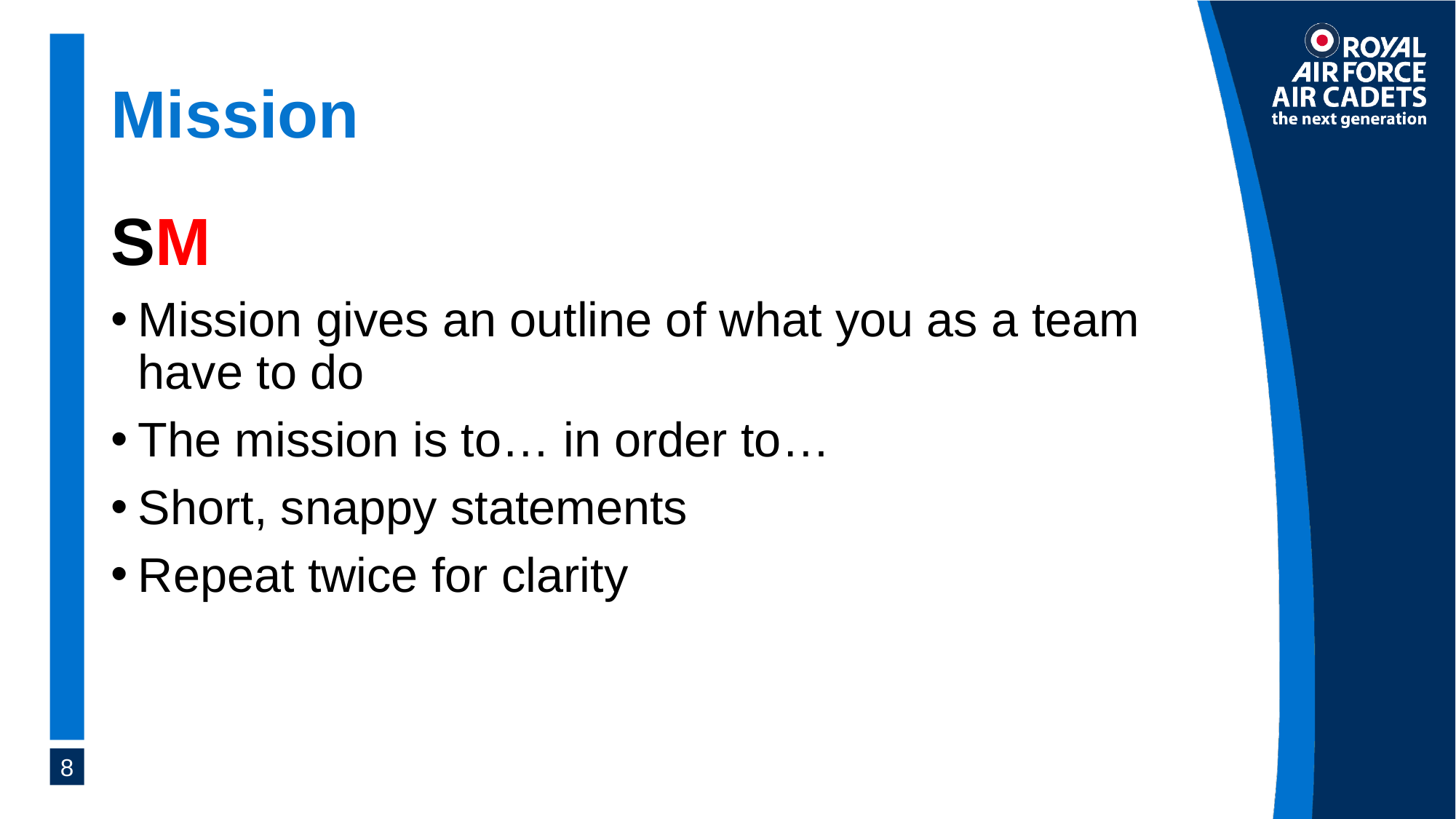

# Mission
SM
Mission gives an outline of what you as a team have to do
The mission is to… in order to…
Short, snappy statements
Repeat twice for clarity